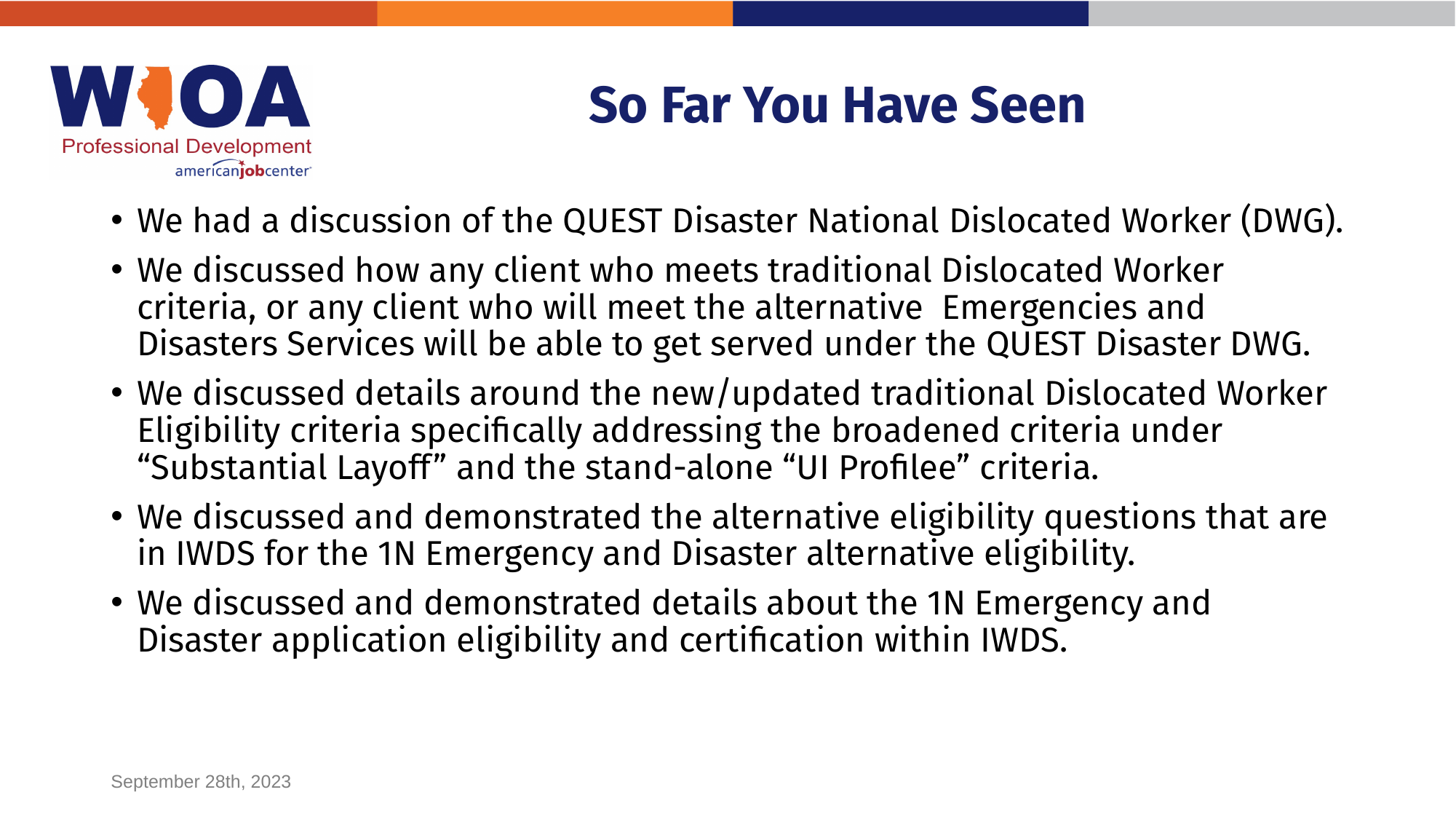

# So Far You Have Seen
We had a discussion of the QUEST Disaster National Dislocated Worker (DWG).
We discussed how any client who meets traditional Dislocated Worker criteria, or any client who will meet the alternative  Emergencies and Disasters Services will be able to get served under the QUEST Disaster DWG.
We discussed details around the new/updated traditional Dislocated Worker Eligibility criteria specifically addressing the broadened criteria under “Substantial Layoff” and the stand-alone “UI Profilee” criteria.
We discussed and demonstrated the alternative eligibility questions that are in IWDS for the 1N Emergency and Disaster alternative eligibility.
We discussed and demonstrated details about the 1N Emergency and Disaster application eligibility and certification within IWDS.

September 28th, 2023